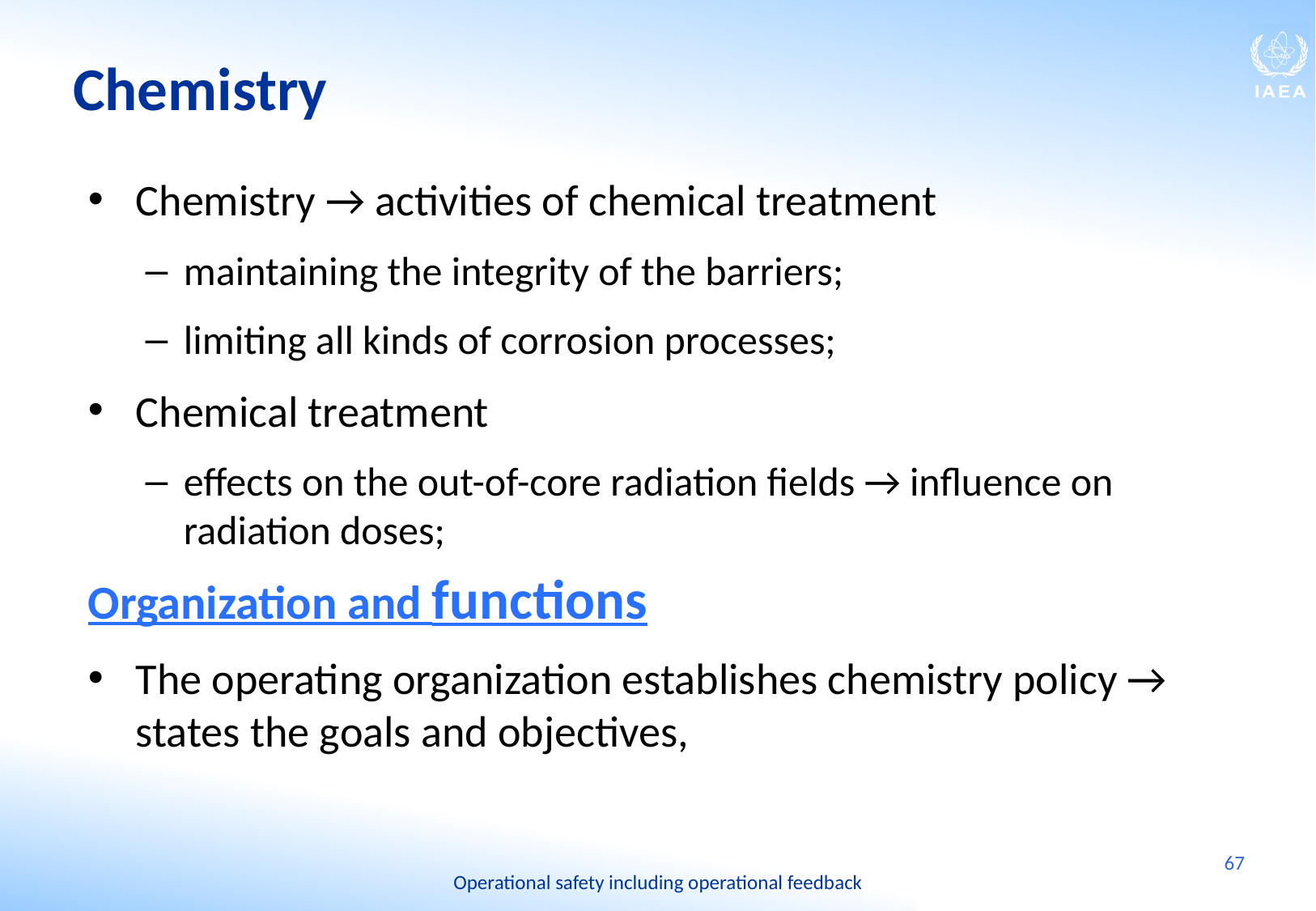

# Chemistry
Chemistry → activities of chemical treatment
maintaining the integrity of the barriers;
limiting all kinds of corrosion processes;
Chemical treatment
effects on the out-of-core radiation fields → influence on radiation doses;
Organization and functions
The operating organization establishes chemistry policy → states the goals and objectives,
67